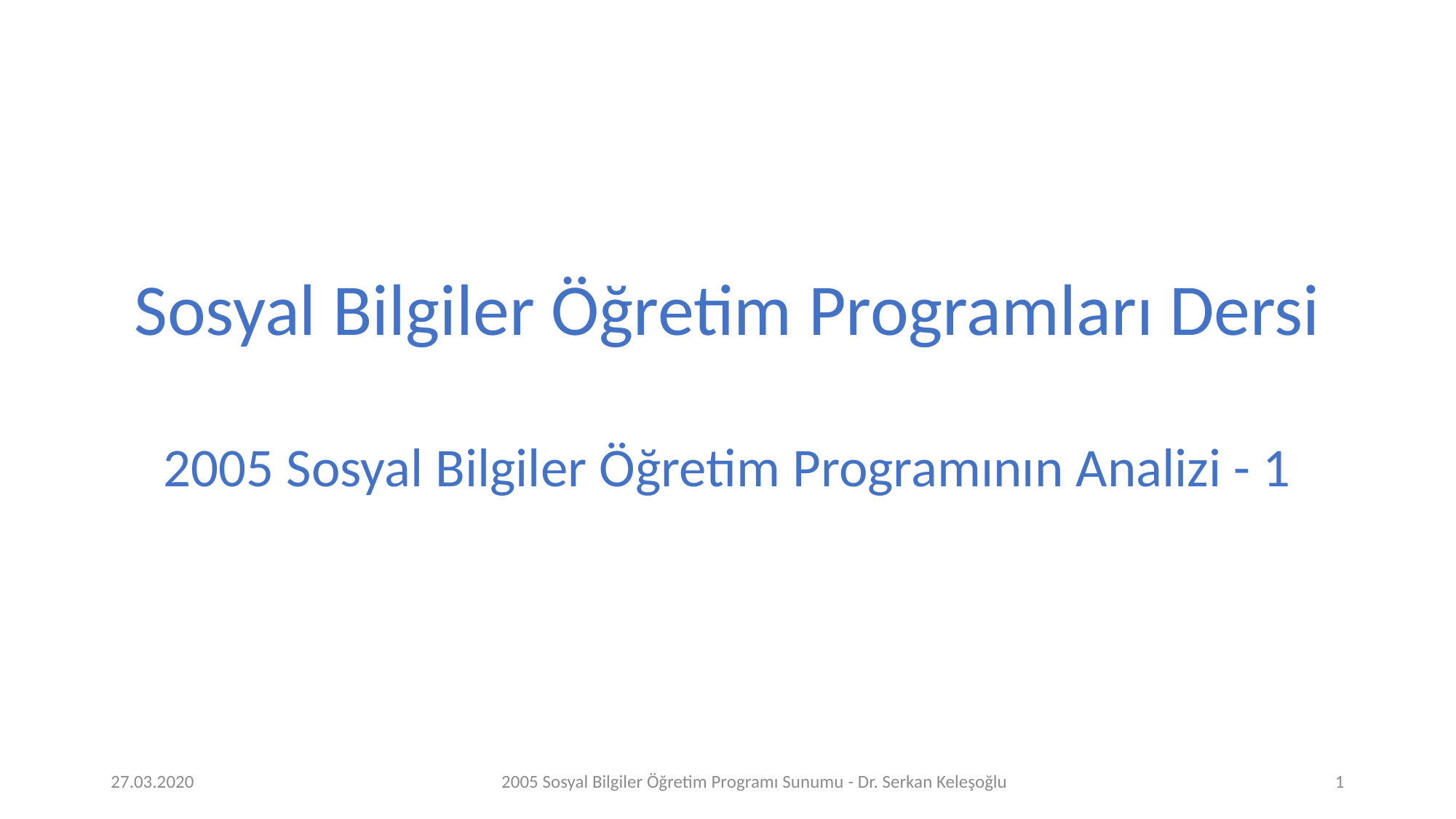

Sosyal Bilgiler Öğretim Programları Dersi
2005 Sosyal Bilgiler Öğretim Programının Analizi - 1
27.03.2020
2005 Sosyal Bilgiler Öğretim Programı Sunumu - Dr. Serkan Keleşoğlu
1